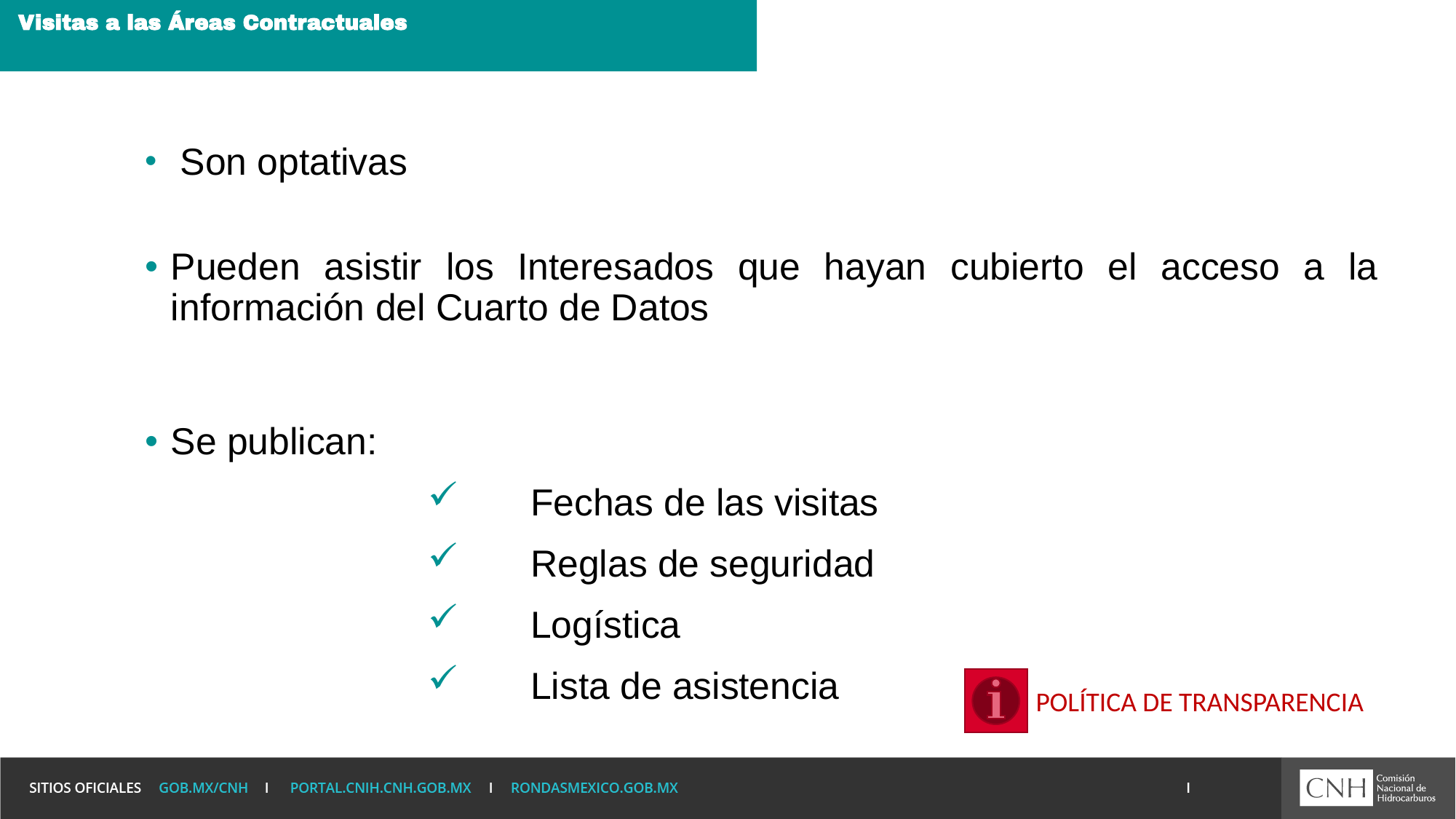

# Visitas a las Áreas Contractuales
 Son optativas

Pueden asistir los Interesados que hayan cubierto el acceso a la información del Cuarto de Datos

Se publican:
Fechas de las visitas
Reglas de seguridad
Logística
Lista de asistencia

POLÍTICA DE TRANSPARENCIA